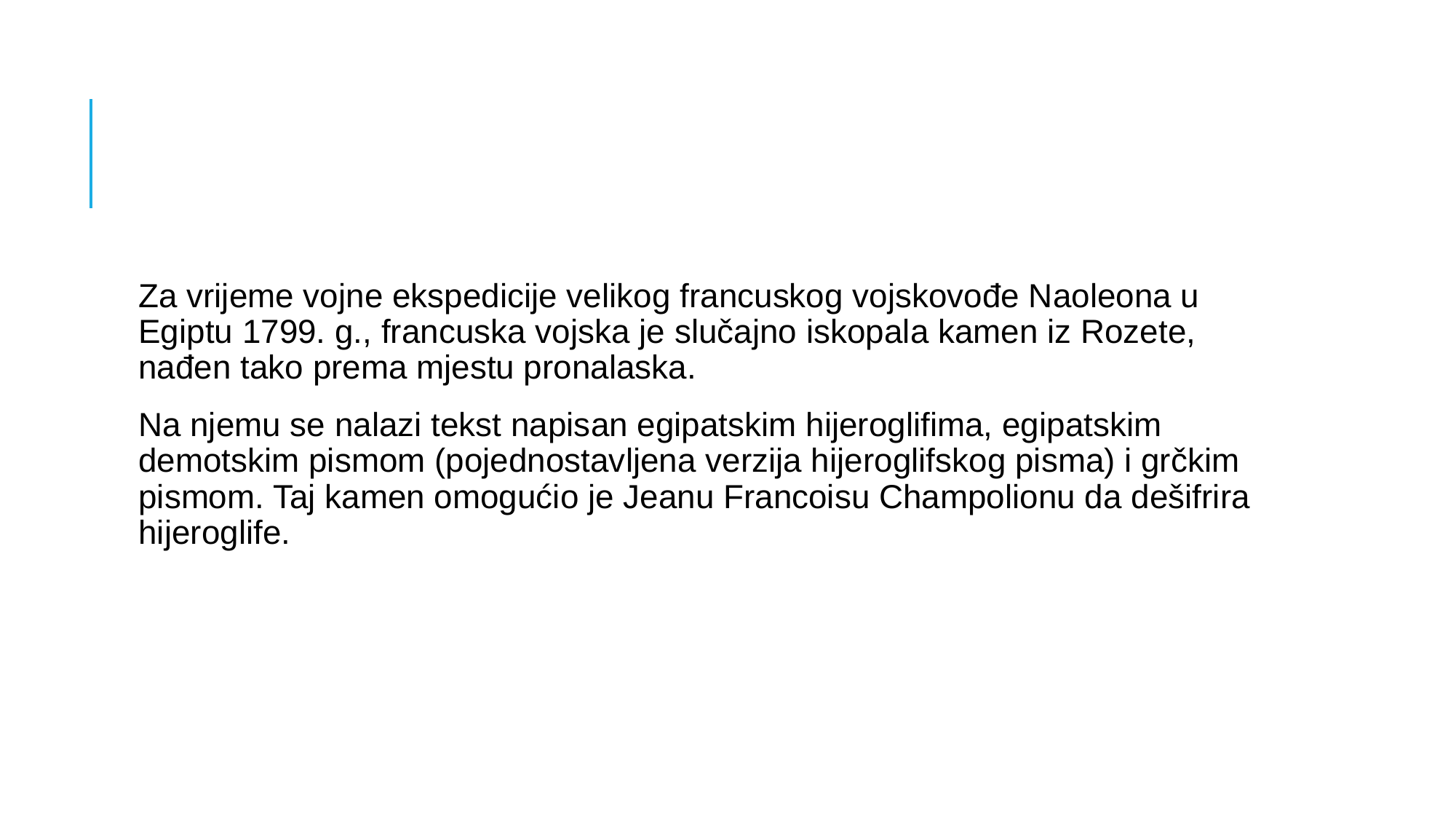

#
Za vrijeme vojne ekspedicije velikog francuskog vojskovođe Naoleona u Egiptu 1799. g., francuska vojska je slučajno iskopala kamen iz Rozete, nađen tako prema mjestu pronalaska.
Na njemu se nalazi tekst napisan egipatskim hijeroglifima, egipatskim demotskim pismom (pojednostavljena verzija hijeroglifskog pisma) i grčkim pismom. Taj kamen omogućio je Jeanu Francoisu Champolionu da dešifrira hijeroglife.